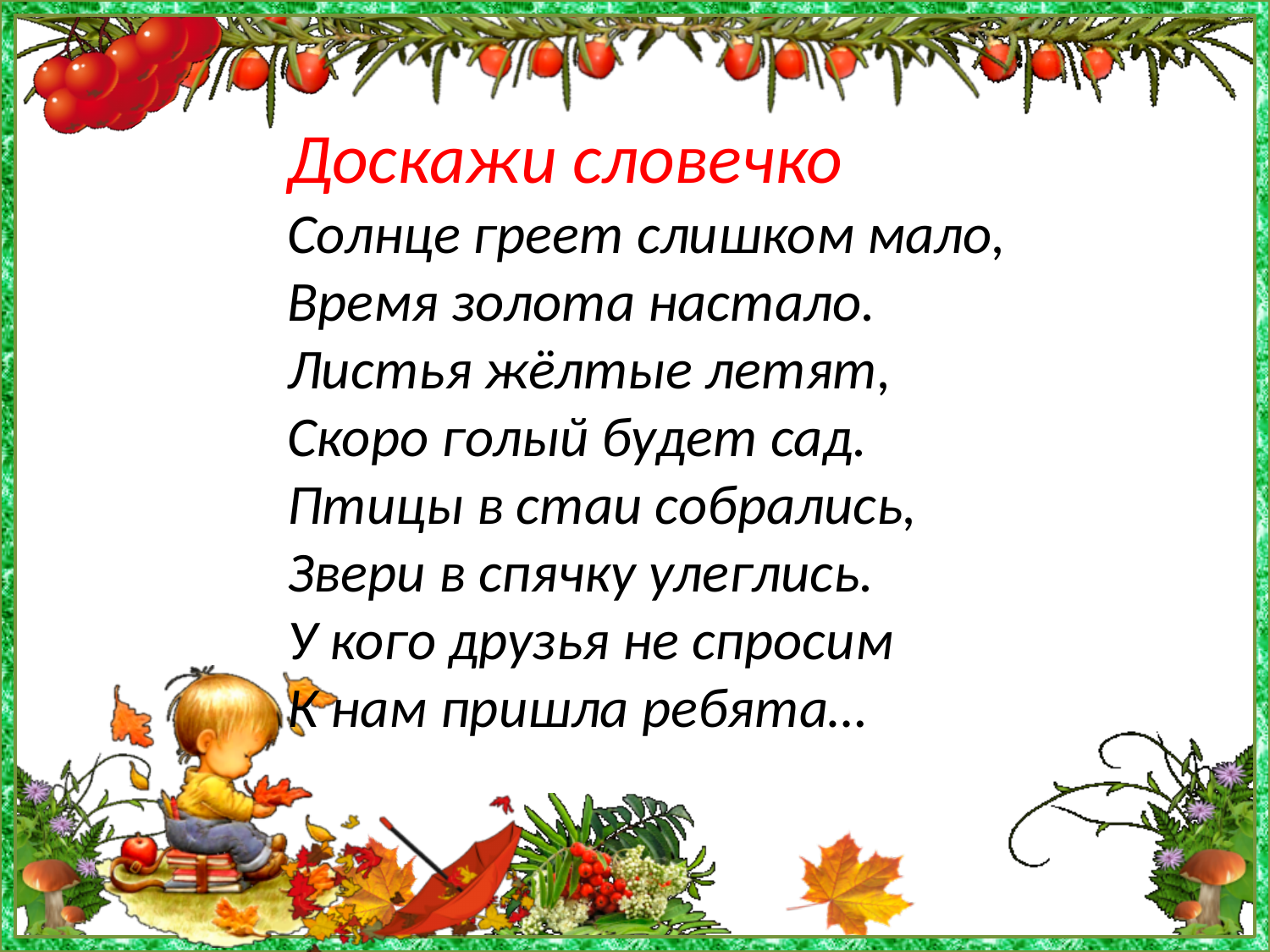

Доскажи словечко
Солнце греет слишком мало,
Время золота настало.
Листья жёлтые летят,
Скоро голый будет сад.
Птицы в стаи собрались,
Звери в спячку улеглись.
У кого друзья не спросим
К нам пришла ребята…